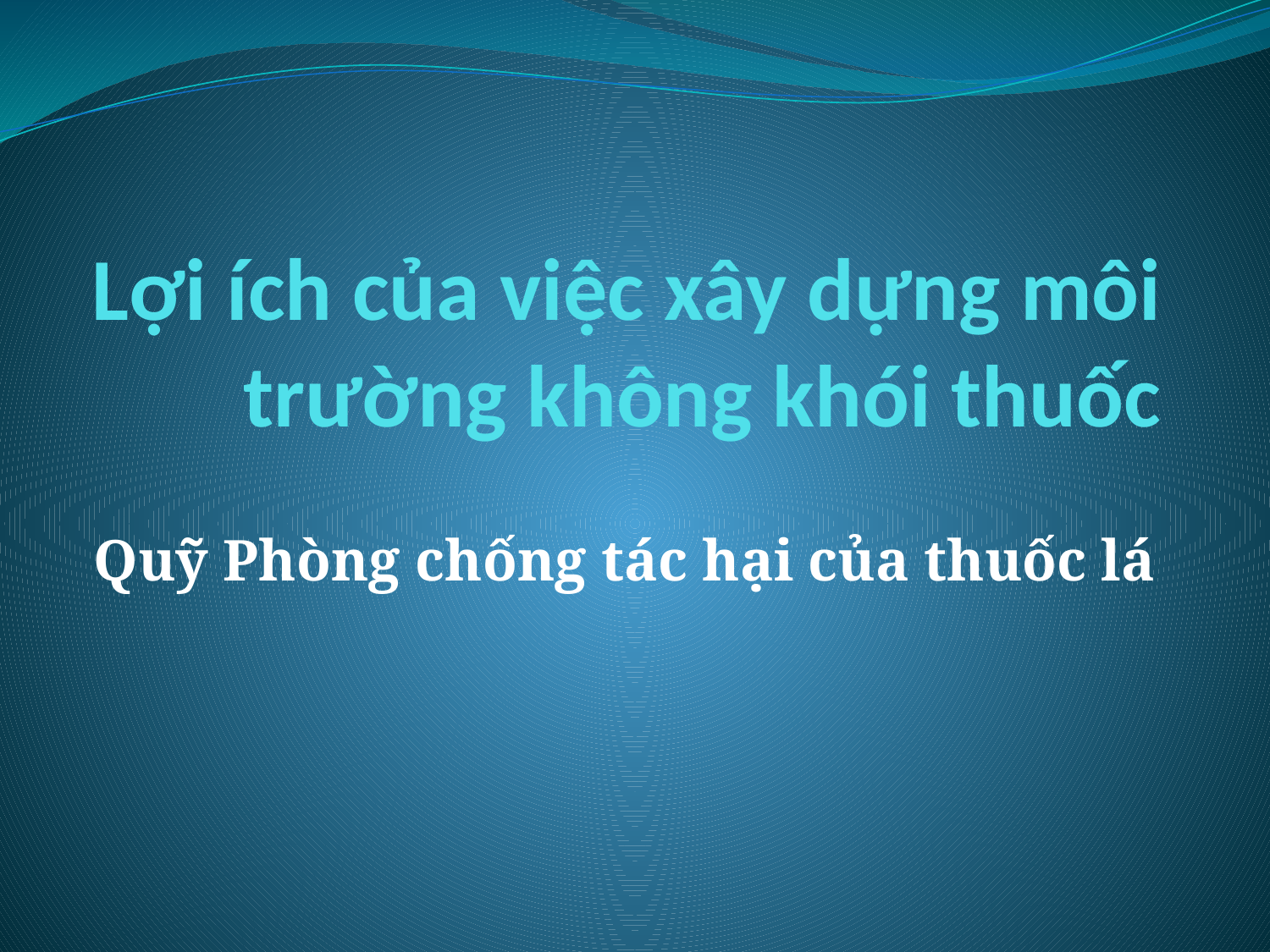

# Lợi ích của việc xây dựng môi trường không khói thuốc
Quỹ Phòng chống tác hại của thuốc lá